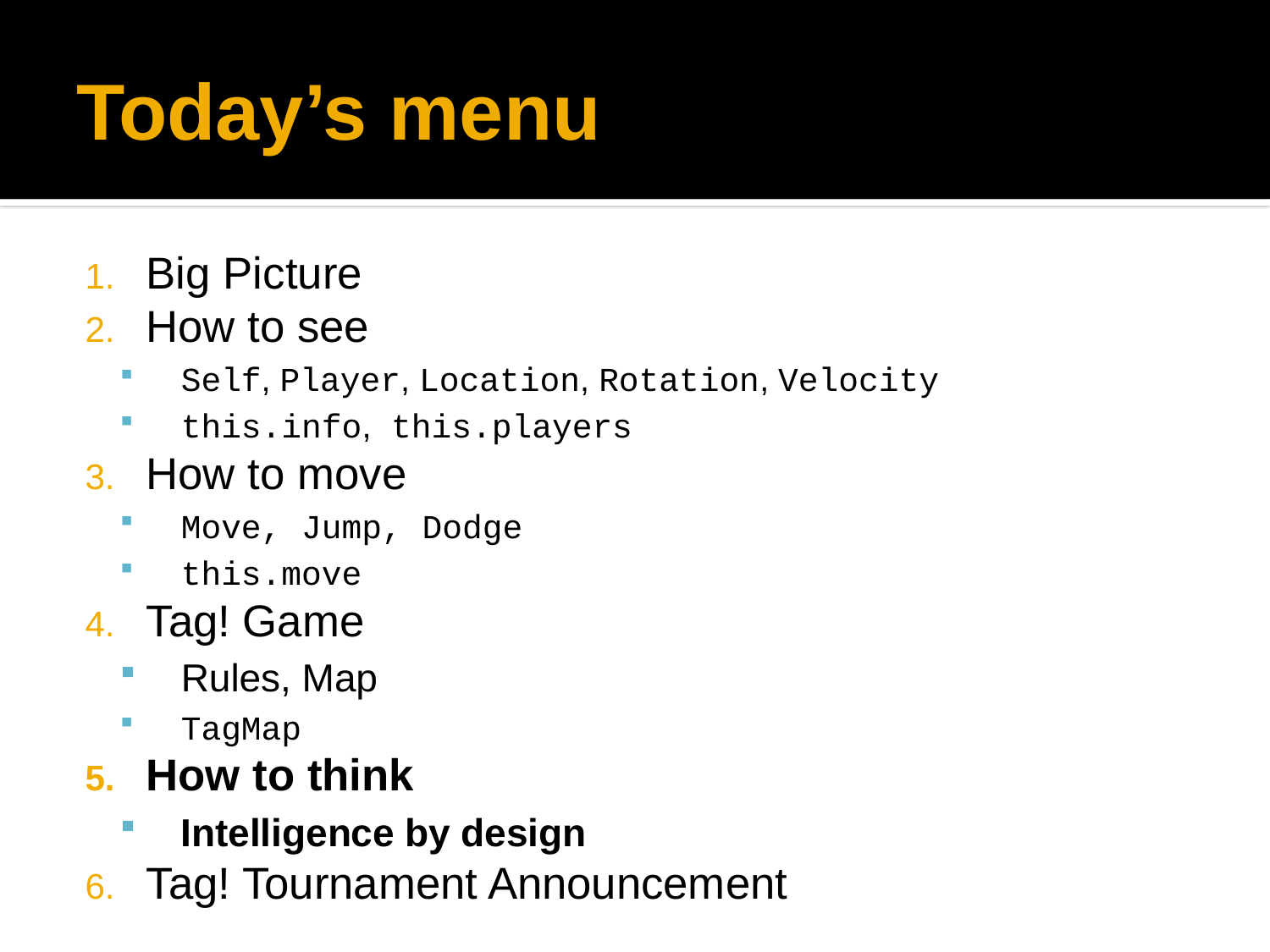

# Today’s menu
Big Picture
How to see
Self, Player, Location, Rotation, Velocity
this.info, this.players
How to move
Move, Jump, Dodge
this.move
Tag! Game
Rules, Map
TagMap
How to think
Intelligence by design
Tag! Tournament Announcement